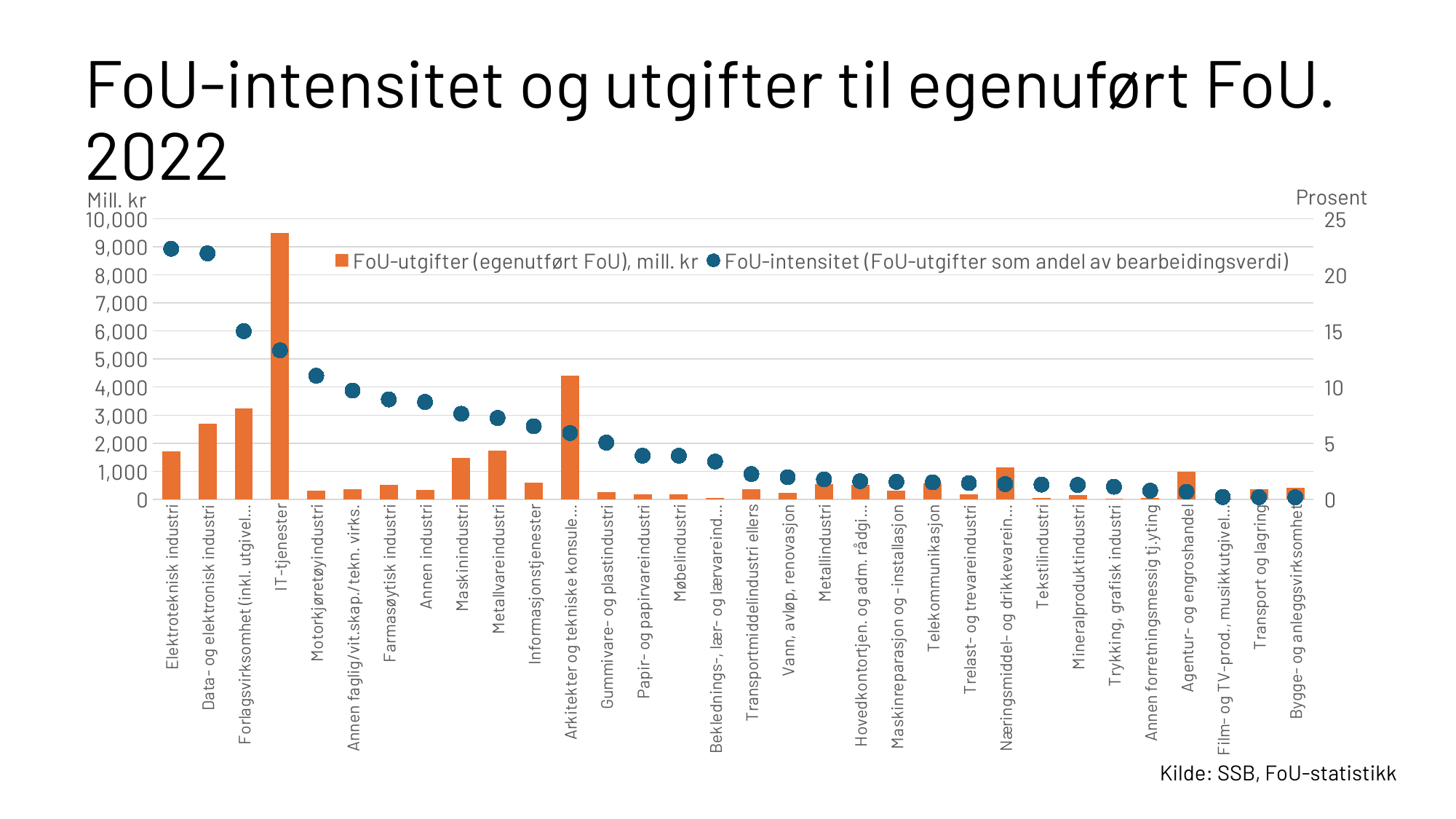

# FoU-intensitet og utgifter til egenuført FoU. 2022

### Chart

| Category | FoU-utgifter (egenutført FoU), mill. kr | FoU-intensitet (FoU-utgifter som andel av bearbeidingsverdi) |
|---|---|---|
| Elektroteknisk industri | 1719.6 | 22.32434958716311 |
| Data- og elektronisk industri | 2689.1 | 21.917663072270987 |
| Forlagsvirksomhet (inkl. utgivelse av programvare) | 3234.6 | 14.985406532314109 |
| IT-tjenester | 9485.4 | 13.273998194756398 |
| Motorkjøretøyindustri | 316.8 | 11.013001460057012 |
| Annen faglig/vit.skap./tekn. virks. | 362.7 | 9.693454846727423 |
| Farmasøytisk industri | 510.2 | 8.905879067169389 |
| Annen industri | 326.0 | 8.677597955706984 |
| Maskinindustri | 1466.5 | 7.627215611217442 |
| Metallvareindustri | 1741.4 | 7.252026019673005 |
| Informasjonstjenester | 596.6 | 6.514736232896906 |
| Arkitekter og tekniske konsulenter | 4407.9 | 5.910170873244875 |
| Gummivare- og plastindustri | 252.0 | 5.058108026735714 |
| Papir- og papirvareindustri | 184.3 | 3.891633937243971 |
| Møbelindustri | 168.1 | 3.8854474852071013 |
| Beklednings-, lær- og lærvareindustri | 39.8 | 3.3723097780037277 |
| Transportmiddelindustri ellers | 351.6 | 2.2581888246628132 |
| Vann, avløp, renovasjon | 243.5 | 1.975867637154426 |
| Metallindustri | 543.0 | 1.7768499036312528 |
| Hovedkontortjen. og adm. rådgivning | 522.1 | 1.6174853230478494 |
| Maskinreparasjon og -installasjon | 301.8 | 1.5636090459290728 |
| Telekommunikasjon | 558.2 | 1.5169673697112 |
| Trelast- og trevareindustri | 173.9 | 1.445853252961962 |
| Næringsmiddel- og drikkevareindustri | 1135.0 | 1.361167509950914 |
| Tekstilindustri | 37.1 | 1.3144375553587246 |
| Mineralproduktindustri | 159.5 | 1.282938129403816 |
| Trykking, grafisk industri | 36.3 | 1.1224489795918366 |
| Annen forretningsmessig tj.yting | 53.7 | 0.7741991292061936 |
| Agentur- og engroshandel | 992.3 | 0.677417879380978 |
| Film- og TV-prod., musikkutgivelse, radio- og fjernsynskringkasting | 15.2 | 0.20115665074176514 |
| Transport og lagring | 357.1 | 0.1970002559734494 |
| Bygge- og anleggsvirksomhet | 417.3 | 0.17984317054933405 |
Kilde: SSB, FoU-statistikk